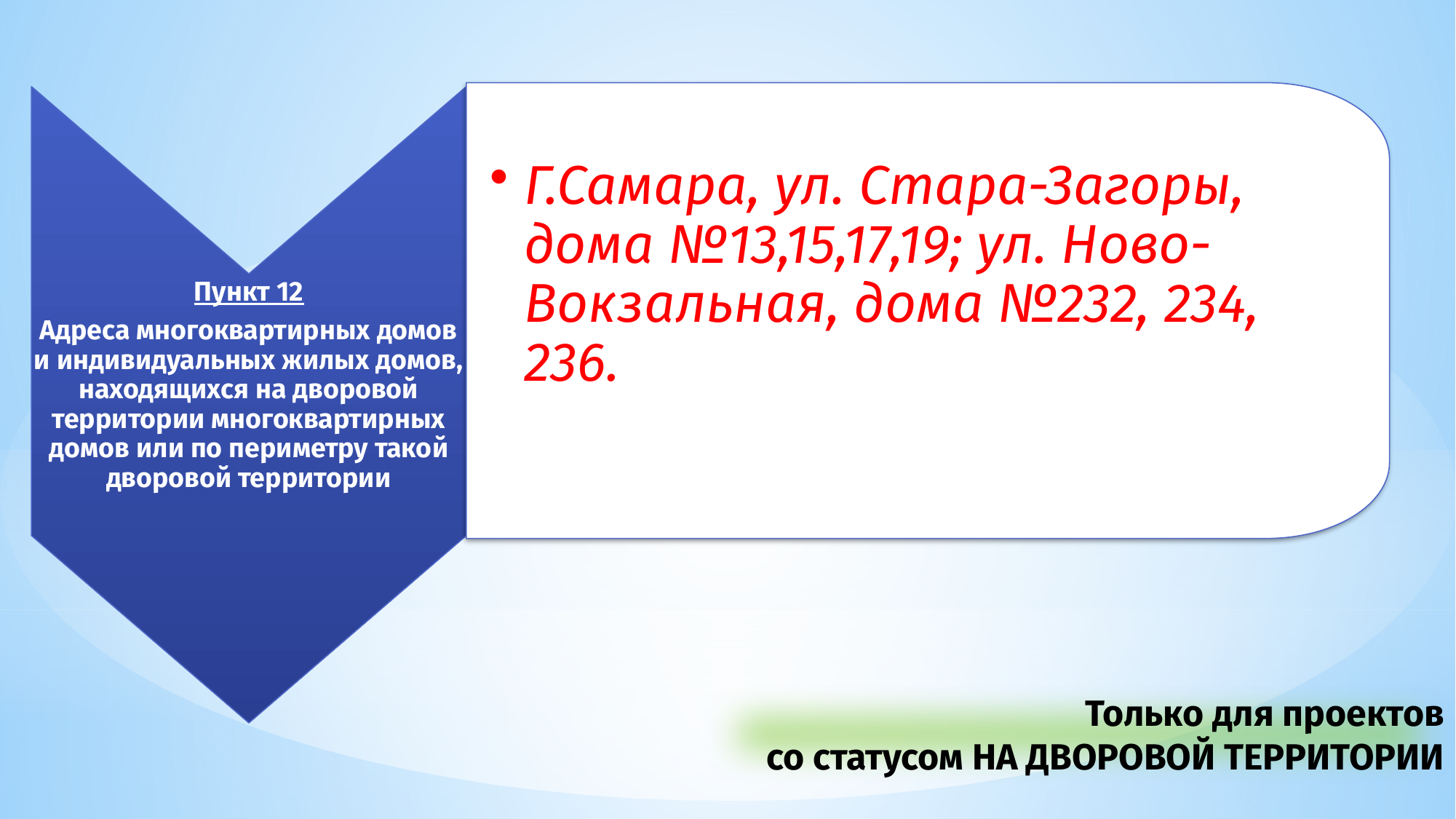

Г.Самара, ул. Стара-Загоры, дома №13,15,17,19; ул. Ново-Вокзальная, дома №232, 234, 236.

Пункт 12
Адреса многоквартирных домов и индивидуальных жилых домов, находящихся на дворовой территории многоквартирных домов или по периметру такой дворовой территории

Только для проектов
 со статусом НА ДВОРОВОЙ ТЕРРИТОРИИ